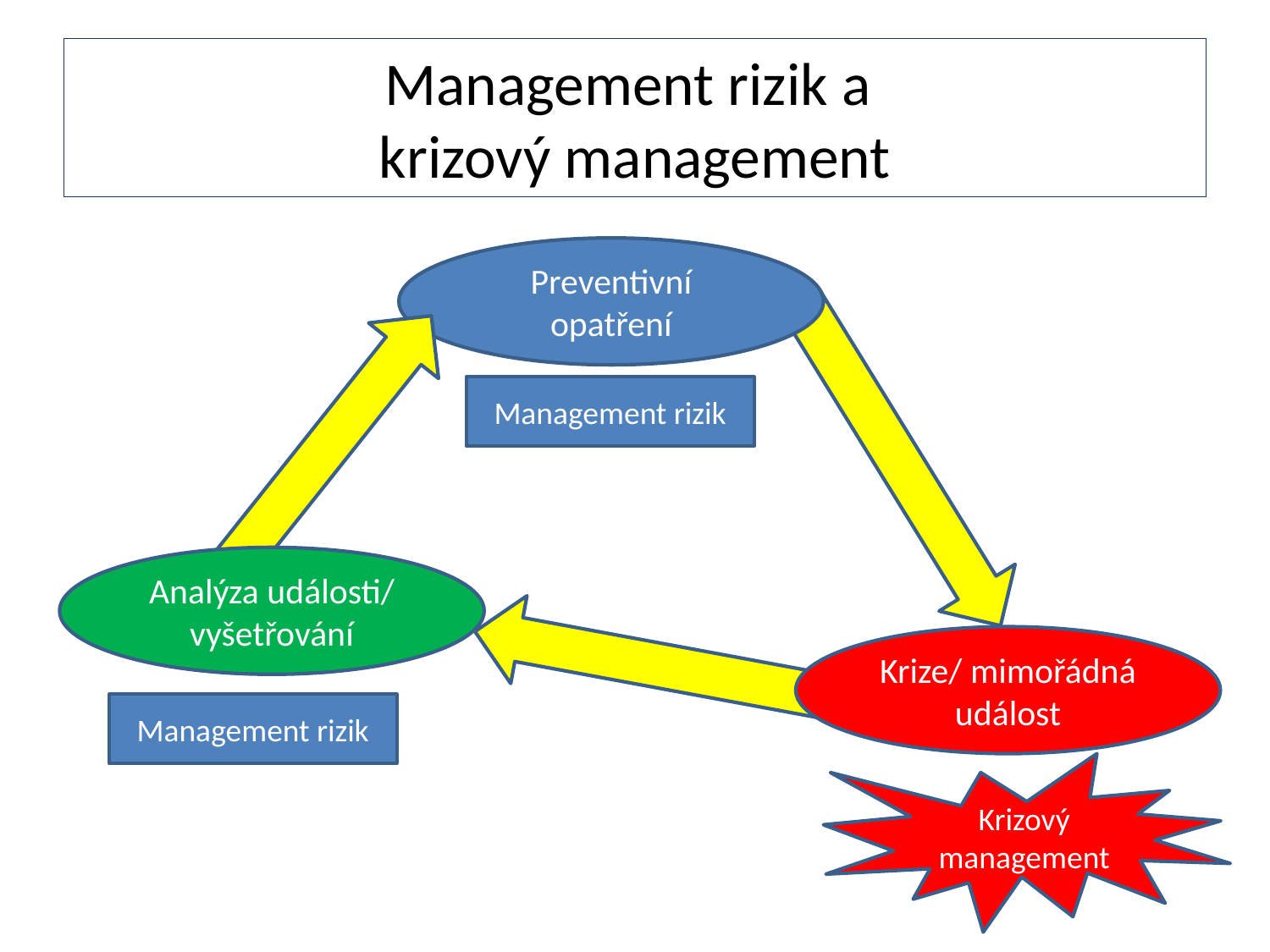

# Management rizik a krizový management
Preventivní opatření

Management rizik

Analýza události/ vyšetřování
Krize/ mimořádná událost
Management rizik
Krizový management